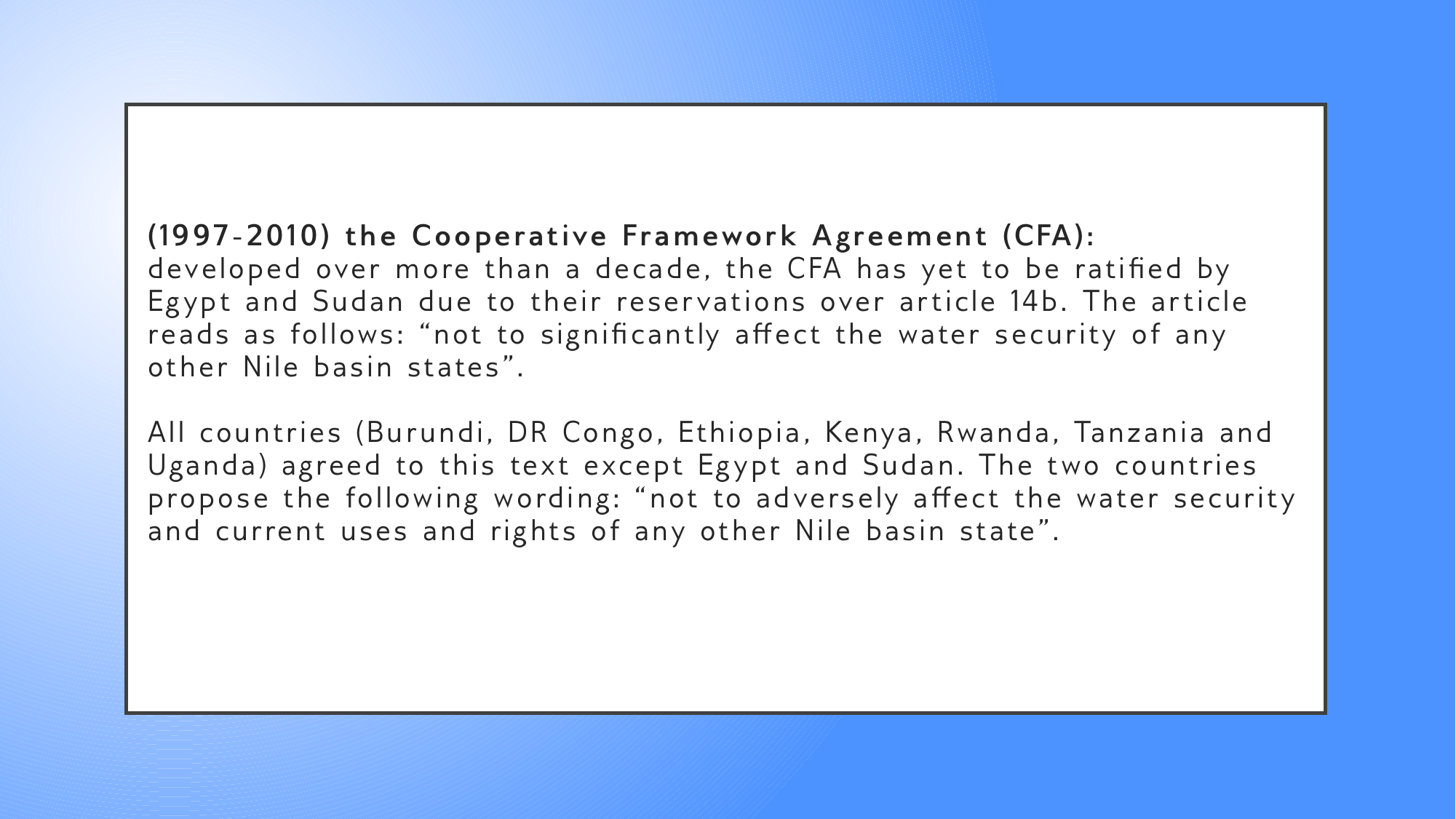

# (1997-2010) the Cooperative Framework Agreement (CFA): developed over more than a decade, the CFA has yet to be ratified by Egypt and Sudan due to their reservations over article 14b. The article reads as follows: “not to significantly affect the water security of any other Nile basin states”. All countries (Burundi, DR Congo, Ethiopia, Kenya, Rwanda, Tanzania and Uganda) agreed to this text except Egypt and Sudan. The two countries propose the following wording: “not to adversely affect the water security and current uses and rights of any other Nile basin state”.